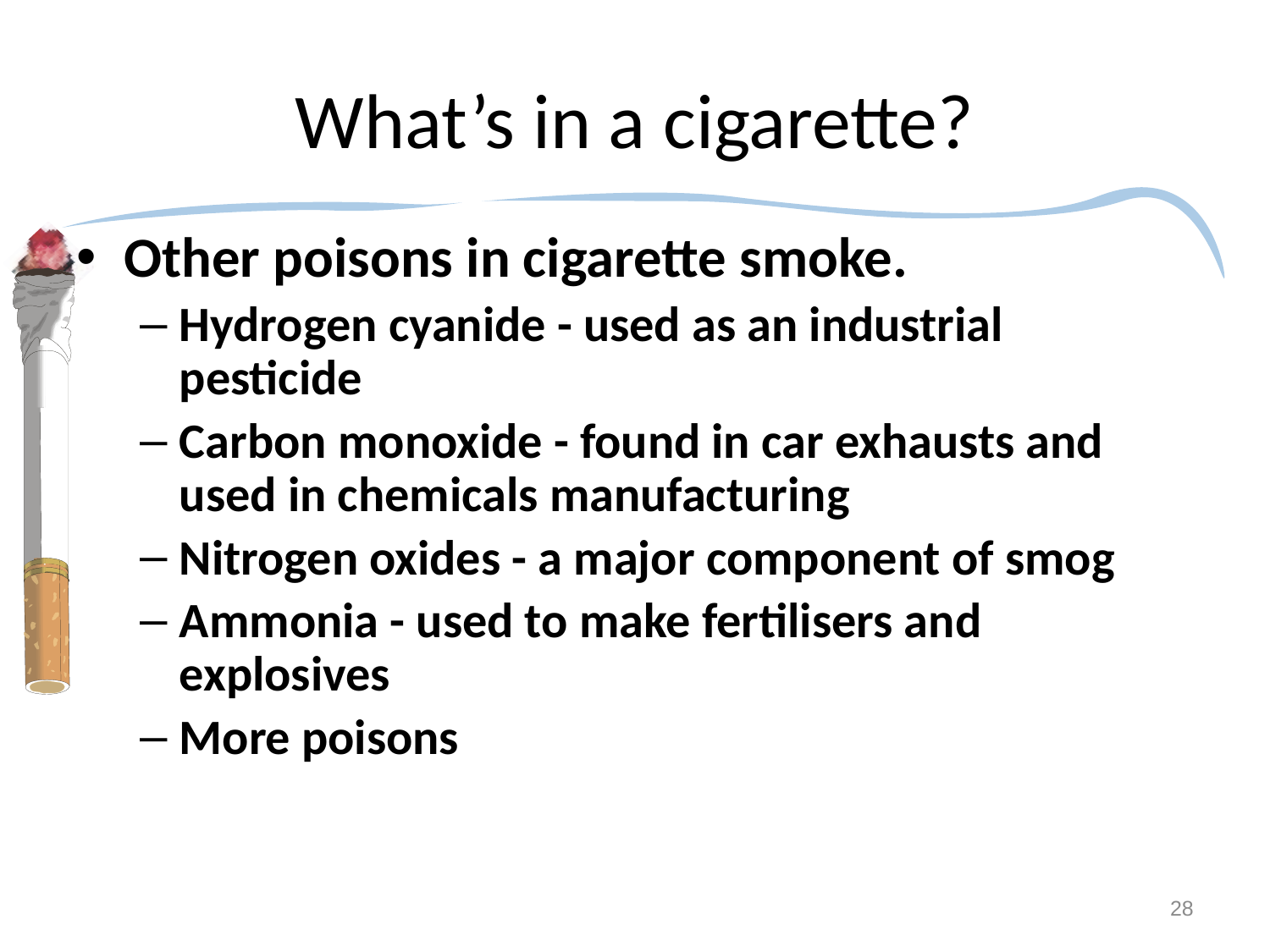

# What’s in a cigarette?
Other poisons in cigarette smoke.
Hydrogen cyanide - used as an industrial pesticide
Carbon monoxide - found in car exhausts and used in chemicals manufacturing
Nitrogen oxides - a major component of smog
Ammonia - used to make fertilisers and explosives
More poisons
28